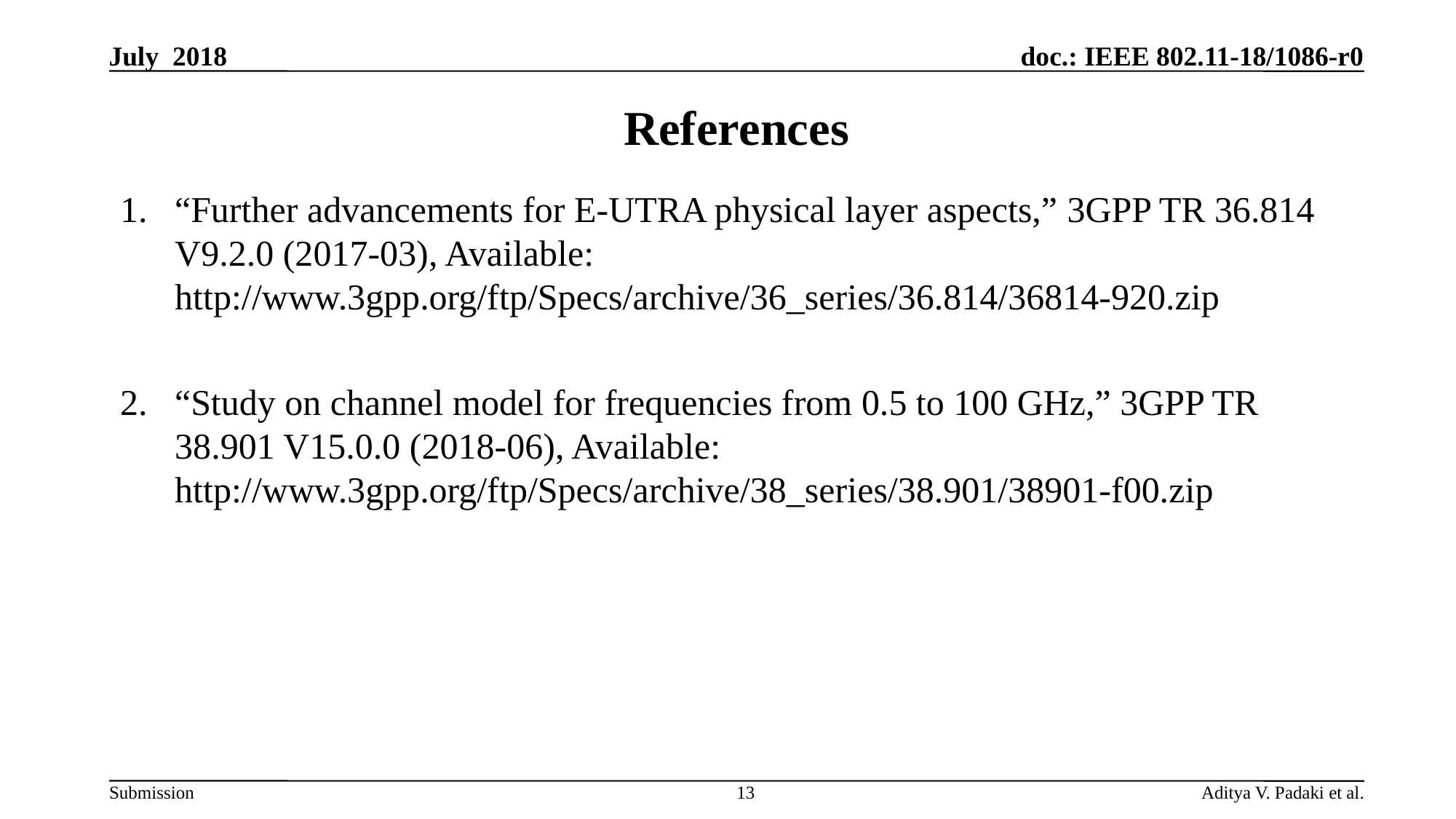

July  2018
# References
“Further advancements for E-UTRA physical layer aspects,” 3GPP TR 36.814 V9.2.0 (2017-03), Available: http://www.3gpp.org/ftp/Specs/archive/36_series/36.814/36814-920.zip

“Study on channel model for frequencies from 0.5 to 100 GHz,” 3GPP TR 38.901 V15.0.0 (2018-06), Available: http://www.3gpp.org/ftp/Specs/archive/38_series/38.901/38901-f00.zip

13
Aditya V. Padaki et al.